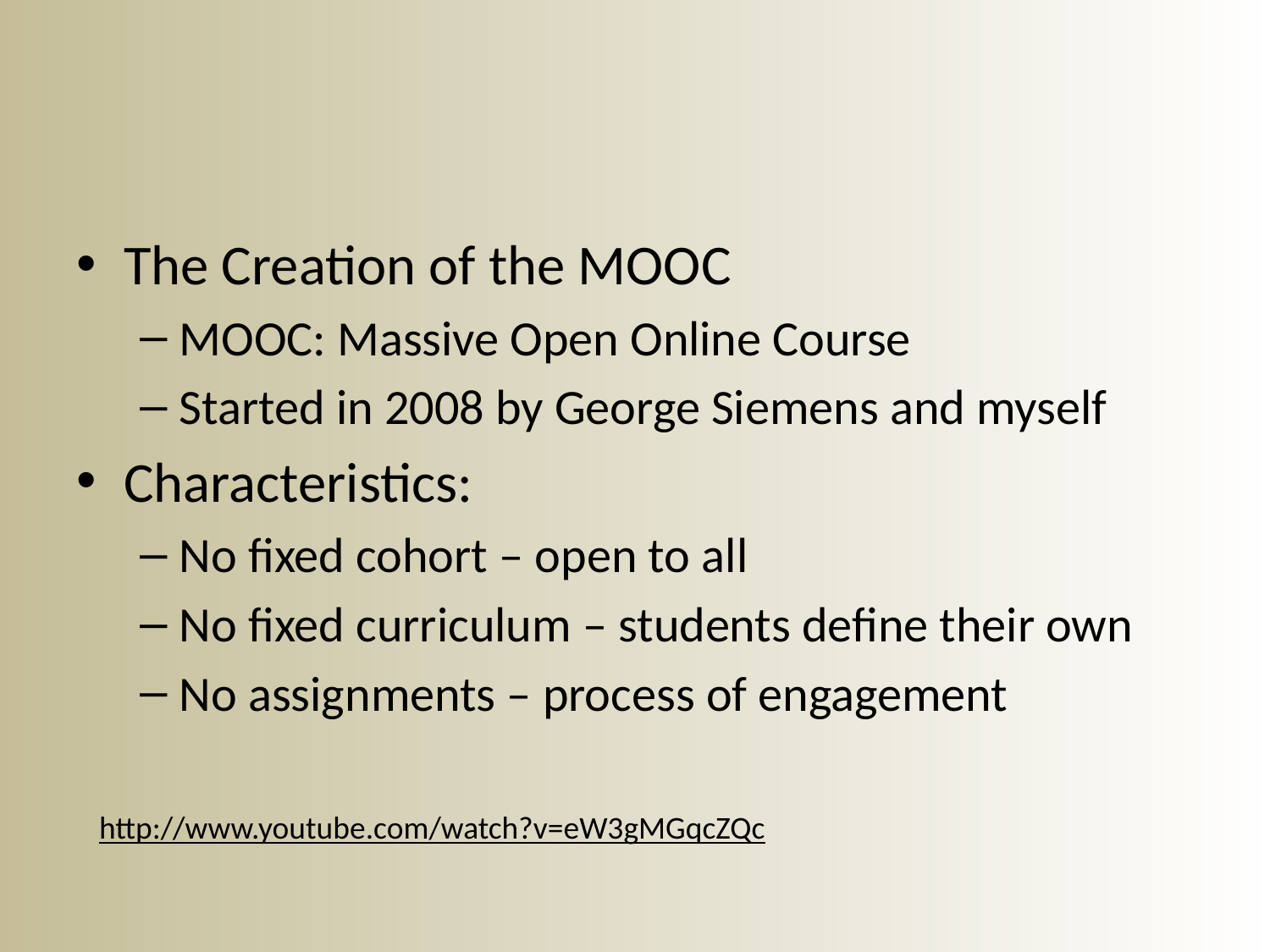

#
The Creation of the MOOC
MOOC: Massive Open Online Course
Started in 2008 by George Siemens and myself
Characteristics:
No fixed cohort – open to all
No fixed curriculum – students define their own
No assignments – process of engagement

http://www.youtube.com/watch?v=eW3gMGqcZQc